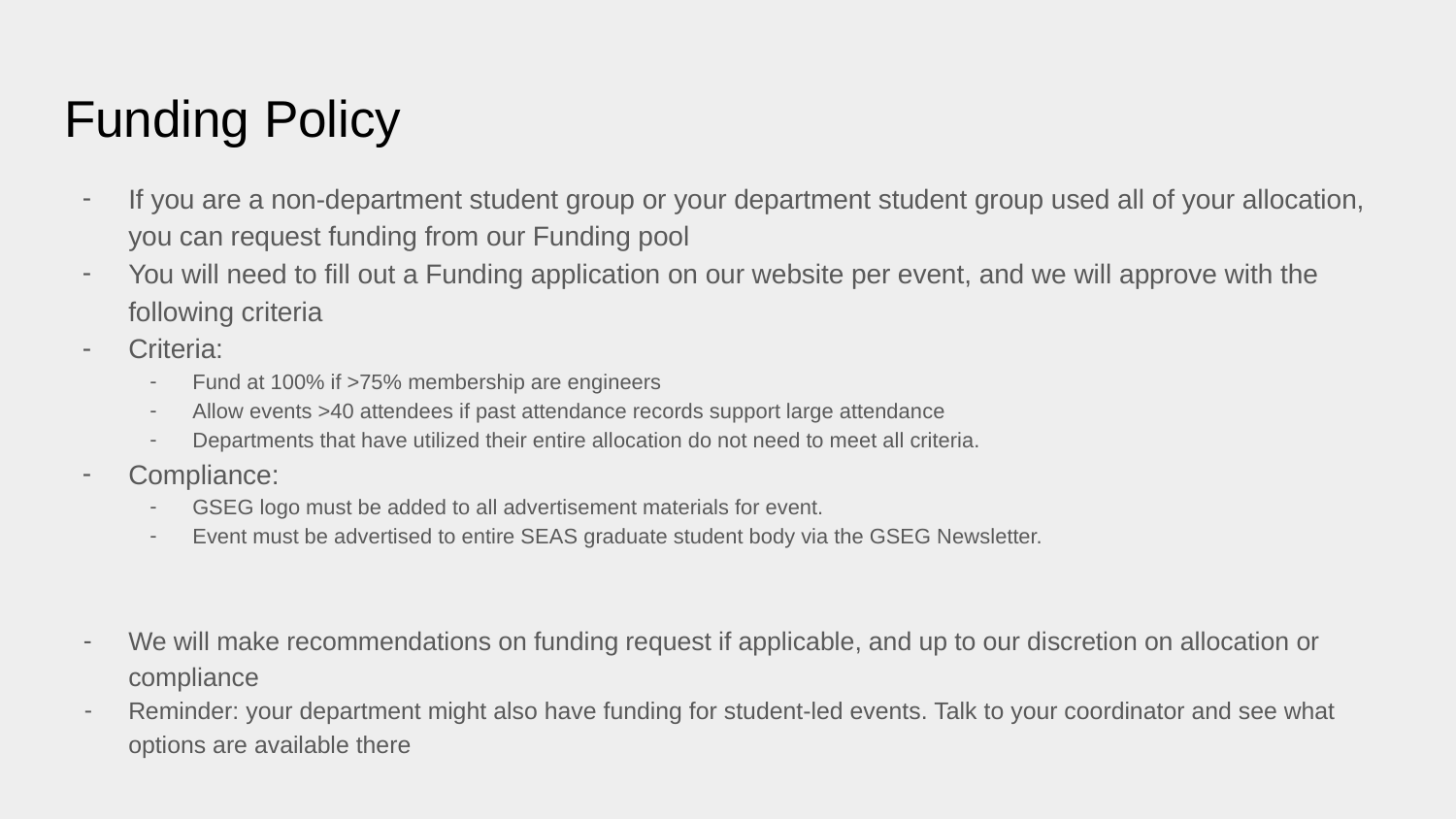

Funding Policy
If you are a non-department student group or your department student group used all of your allocation, you can request funding from our Funding pool
You will need to fill out a Funding application on our website per event, and we will approve with the following criteria
Criteria:
Fund at 100% if >75% membership are engineers
Allow events >40 attendees if past attendance records support large attendance
Departments that have utilized their entire allocation do not need to meet all criteria.
Compliance:
GSEG logo must be added to all advertisement materials for event.
Event must be advertised to entire SEAS graduate student body via the GSEG Newsletter.

We will make recommendations on funding request if applicable, and up to our discretion on allocation or compliance
Reminder: your department might also have funding for student-led events. Talk to your coordinator and see what options are available there